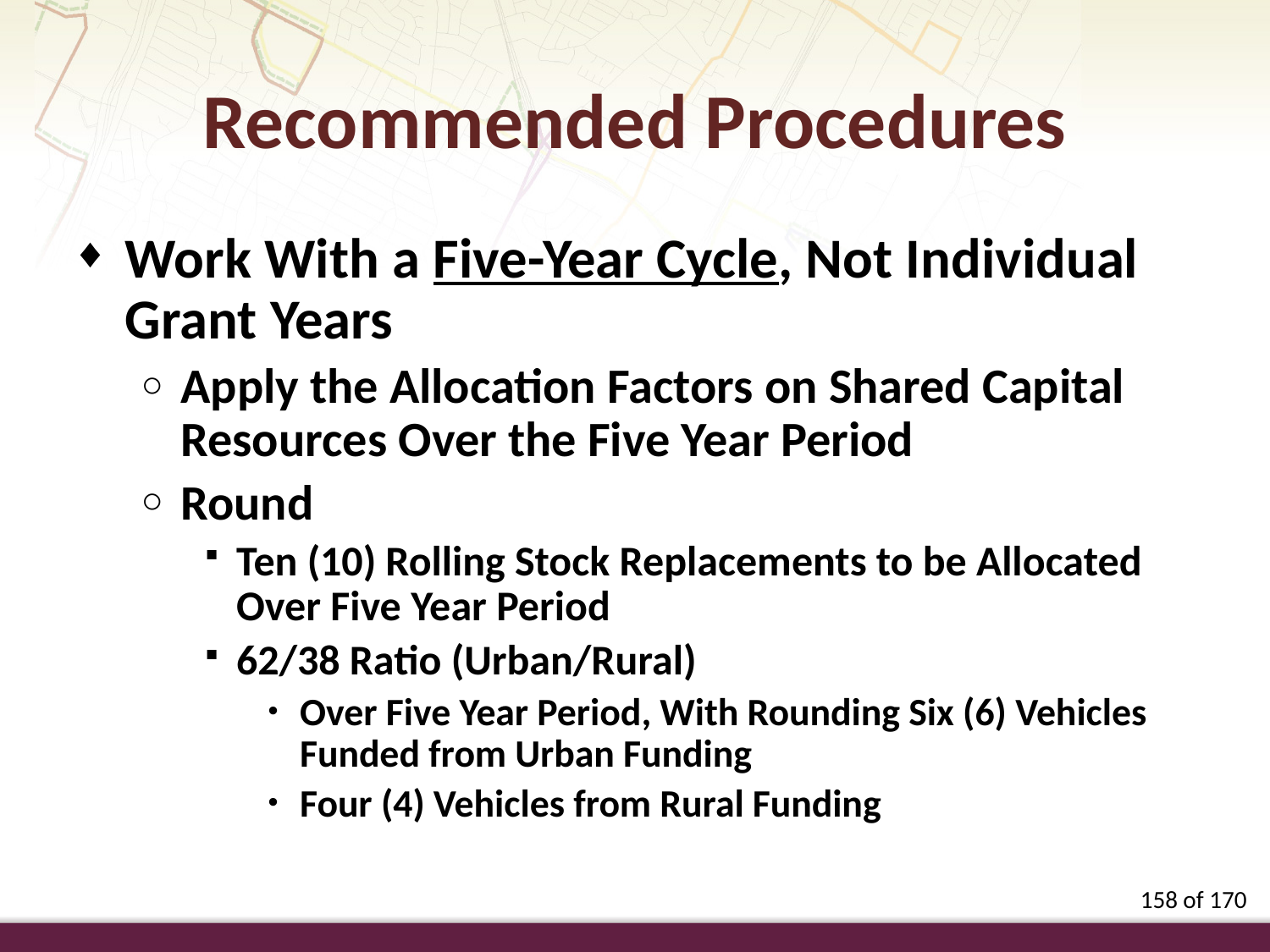

Recommended Procedures
Work With a Five-Year Cycle, Not Individual Grant Years
Apply the Allocation Factors on Shared Capital Resources Over the Five Year Period
Round
Ten (10) Rolling Stock Replacements to be Allocated Over Five Year Period
62/38 Ratio (Urban/Rural)
Over Five Year Period, With Rounding Six (6) Vehicles Funded from Urban Funding
Four (4) Vehicles from Rural Funding

158 of 170